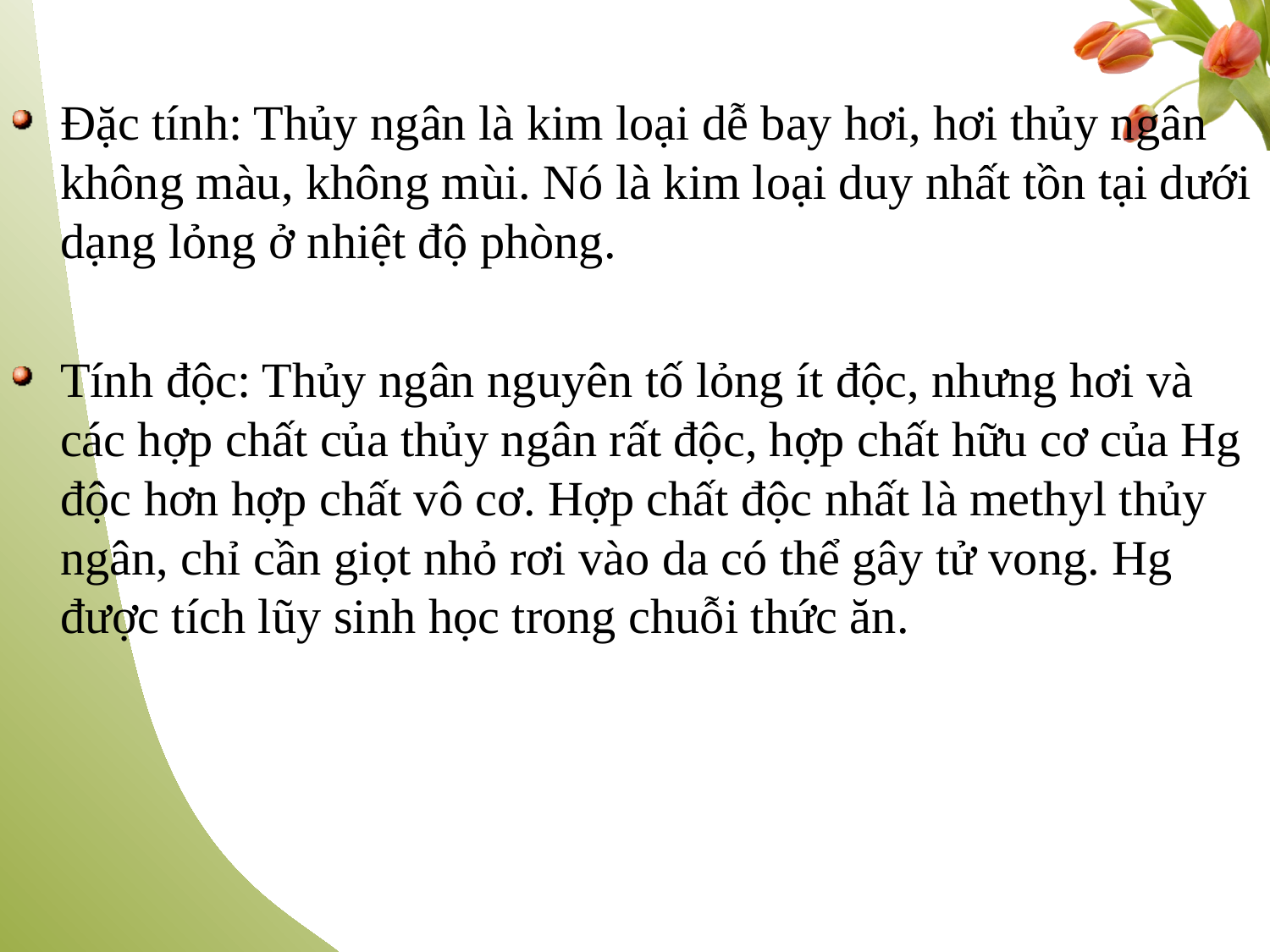

Đặc tính: Thủy ngân là kim loại dễ bay hơi, hơi thủy ngân không màu, không mùi. Nó là kim loại duy nhất tồn tại dưới dạng lỏng ở nhiệt độ phòng.

Tính độc: Thủy ngân nguyên tố lỏng ít độc, nhưng hơi và các hợp chất của thủy ngân rất độc, hợp chất hữu cơ của Hg độc hơn hợp chất vô cơ. Hợp chất độc nhất là methyl thủy ngân, chỉ cần giọt nhỏ rơi vào da có thể gây tử vong. Hg được tích lũy sinh học trong chuỗi thức ăn.